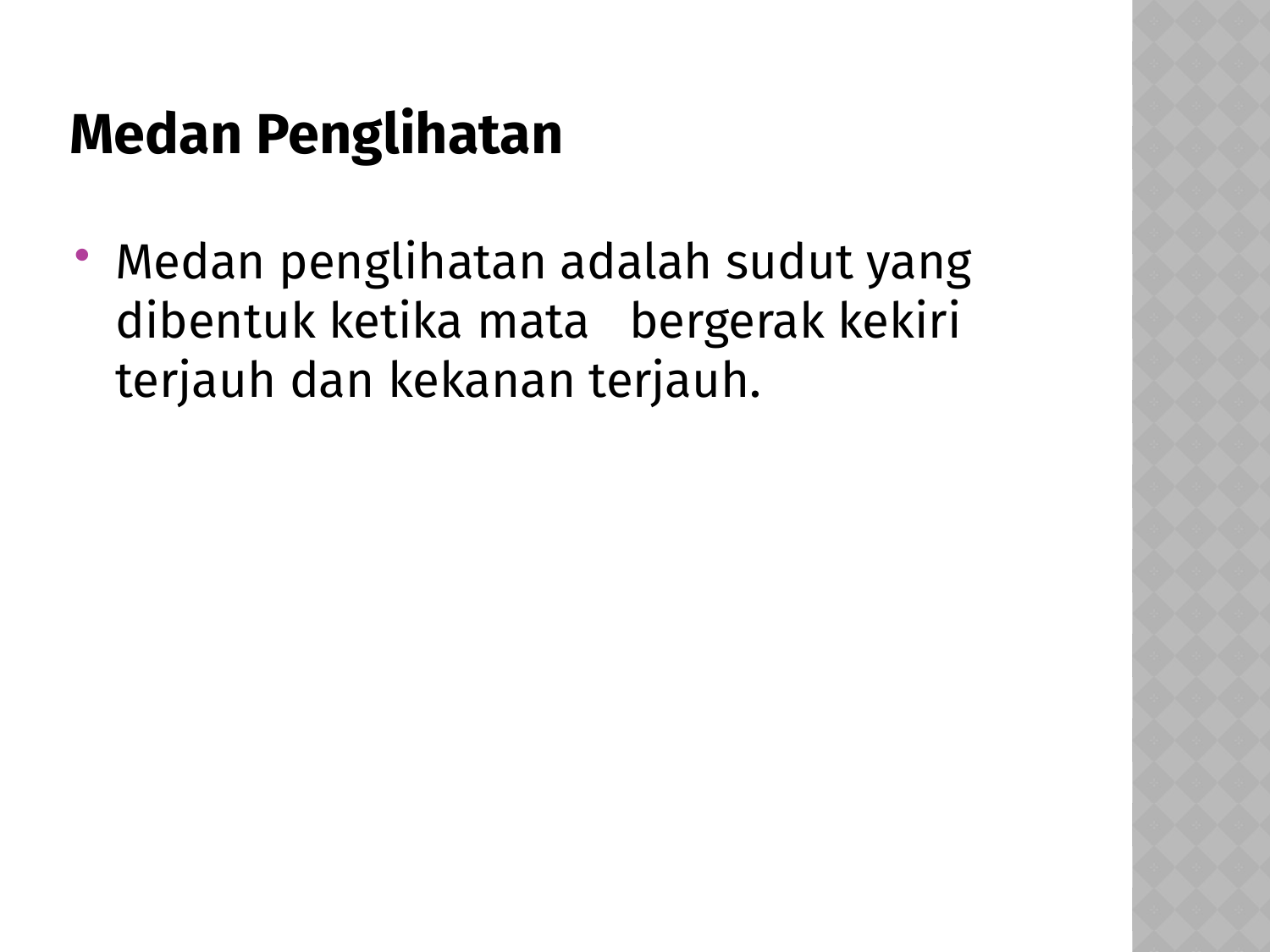

# Medan Penglihatan
Medan penglihatan adalah sudut yang dibentuk ketika mata   bergerak kekiri terjauh dan kekanan terjauh.